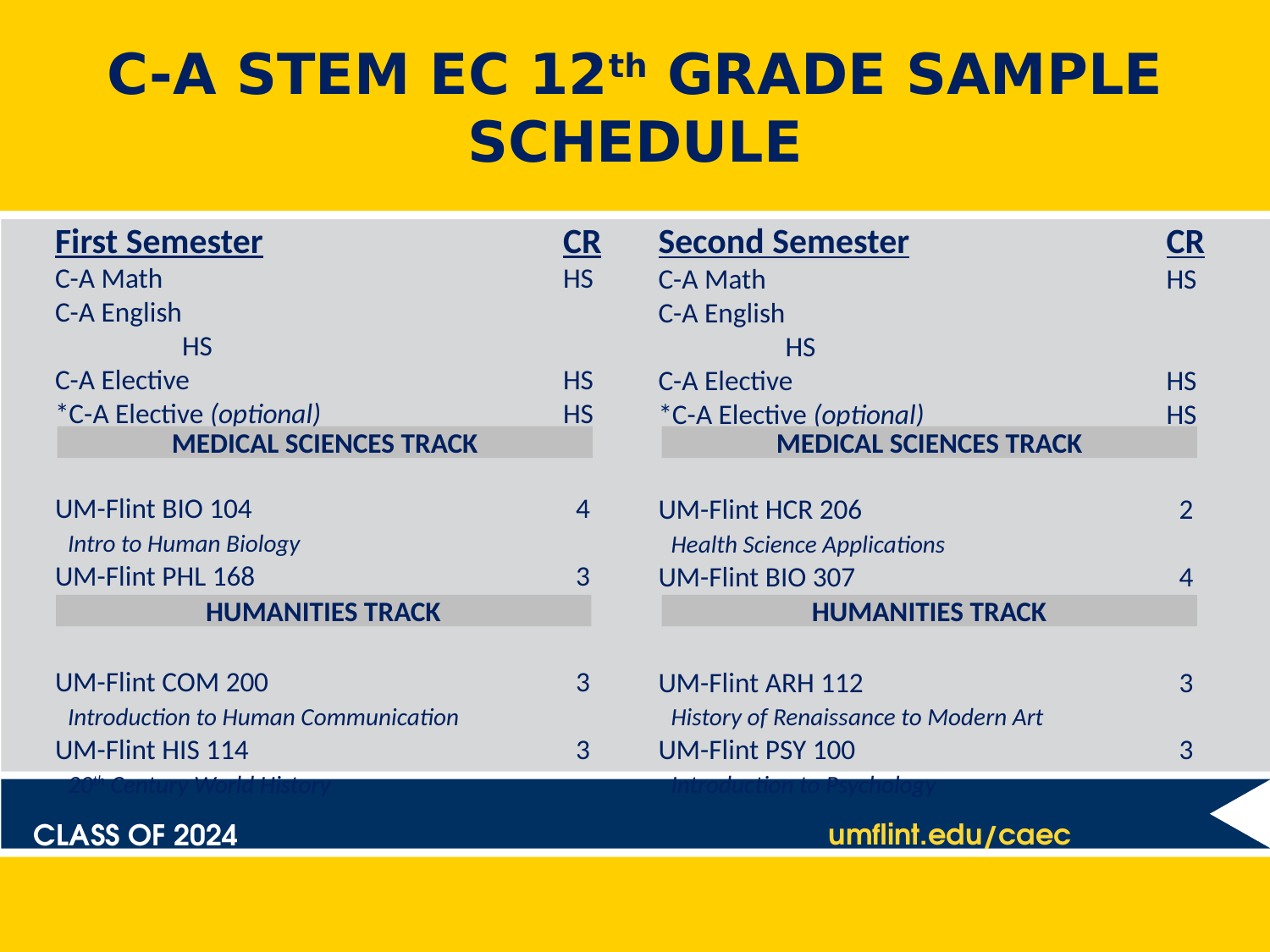

# C-A STEM EC 12th GRADE SAMPLE SCHEDULE
First Semester			CR
C-A Math				HS
C-A English				HS
C-A Elective			HS
*C-A Elective (optional)		HS
 Suggestions include PLTW – Pre-Engineering or Biomedical Sciences

UM-Flint BIO 104			  4
  Intro to Human Biology
UM-Flint PHL 168			  3
  Philosophy of Bioethics

UM-Flint COM 200			  3
  Introduction to Human Communication
UM-Flint HIS 114			  3
  20th Century World History

Second Semester			CR
C-A Math				HS
C-A English				HS
C-A Elective			HS
*C-A Elective (optional)		HS
 Suggestions include PLTW – Pre-Engineering or Biomedical Sciences

UM-Flint HCR 206			  2
  Health Science Applications
UM-Flint BIO 307			  4
  Topics in Human Anatomy

UM-Flint ARH 112			  3
  History of Renaissance to Modern Art
UM-Flint PSY 100			  3
  Introduction to Psychology

MEDICAL SCIENCES TRACK
MEDICAL SCIENCES TRACK
HUMANITIES TRACK
HUMANITIES TRACK
umflint.edu/caec
CLASS OF 2024